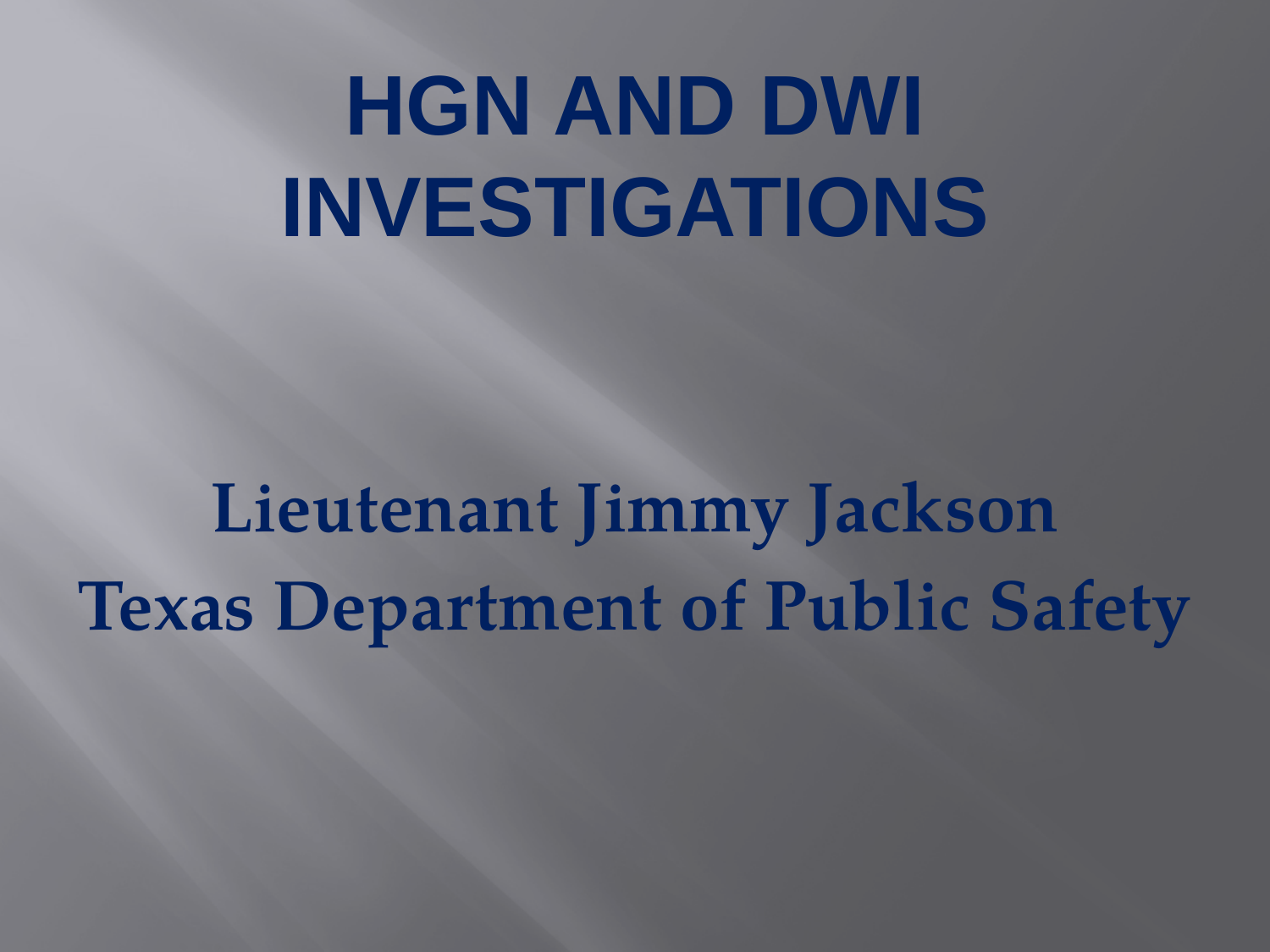

# HGN and dwi investigations
Lieutenant Jimmy Jackson
Texas Department of Public Safety